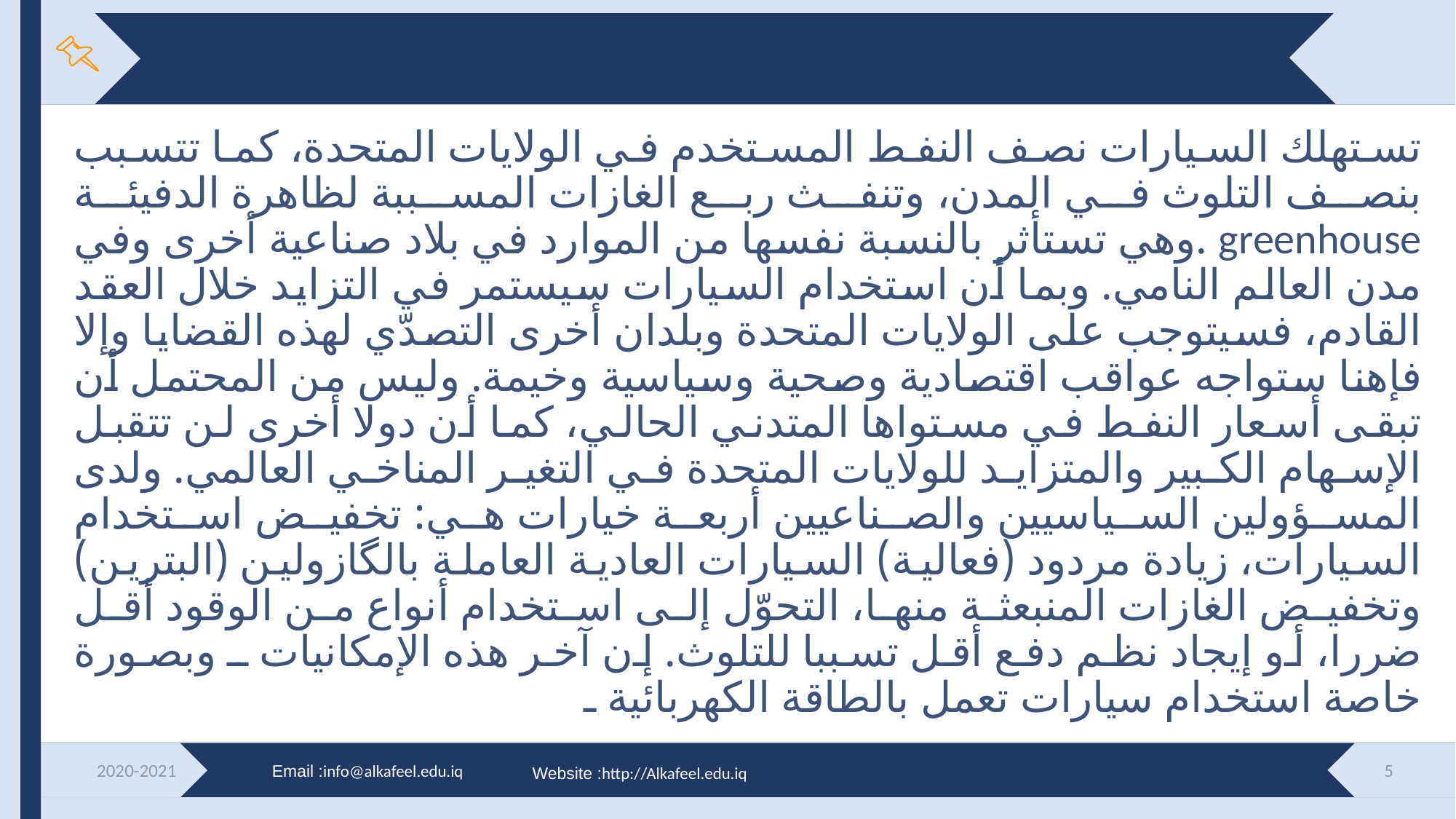

#
تستهلك السيارات نصف النفط المستخدم في الولايات المتحدة، كما تتسبب بنصف التلوث في المدن، وتنفث ربع الغازات المسببة لظاهرة الدفيئة greenhouse .وهي تستأثر بالنسبة نفسها من الموارد في بلاد صناعية أخرى وفي مدن العالم النامي. وبما أن استخدام السيارات سيستمر في التزايد خلال العقد القادم، فسيتوجب على الولايات المتحدة وبلدان أخرى التصدّي لهذه القضايا وإلا فإهنا ستواجه عواقب اقتصادية وصحية وسياسية وخيمة. وليس من المحتمل أن تبقى أسعار النفط في مستواها المتدني الحالي، كما أن دولا أخرى لن تتقبل الإسهام الكبير والمتزايد للولايات المتحدة في التغير المناخي العالمي. ولدى المسؤولين السياسيين والصناعيين أربعة خيارات هي: تخفيض استخدام السيارات، زيادة مردود (فعالية) السيارات العادية العاملة بالگازولين (البترين) وتخفيض الغازات المنبعثة منها، التحوّل إلى استخدام أنواع من الوقود أقل ضررا، أو إيجاد نظم دفع أقل تسببا للتلوث. إن آخر هذه الإمكانيات ـ وبصورة خاصة استخدام سيارات تعمل بالطاقة الكهربائية ـ
2020-2021
5